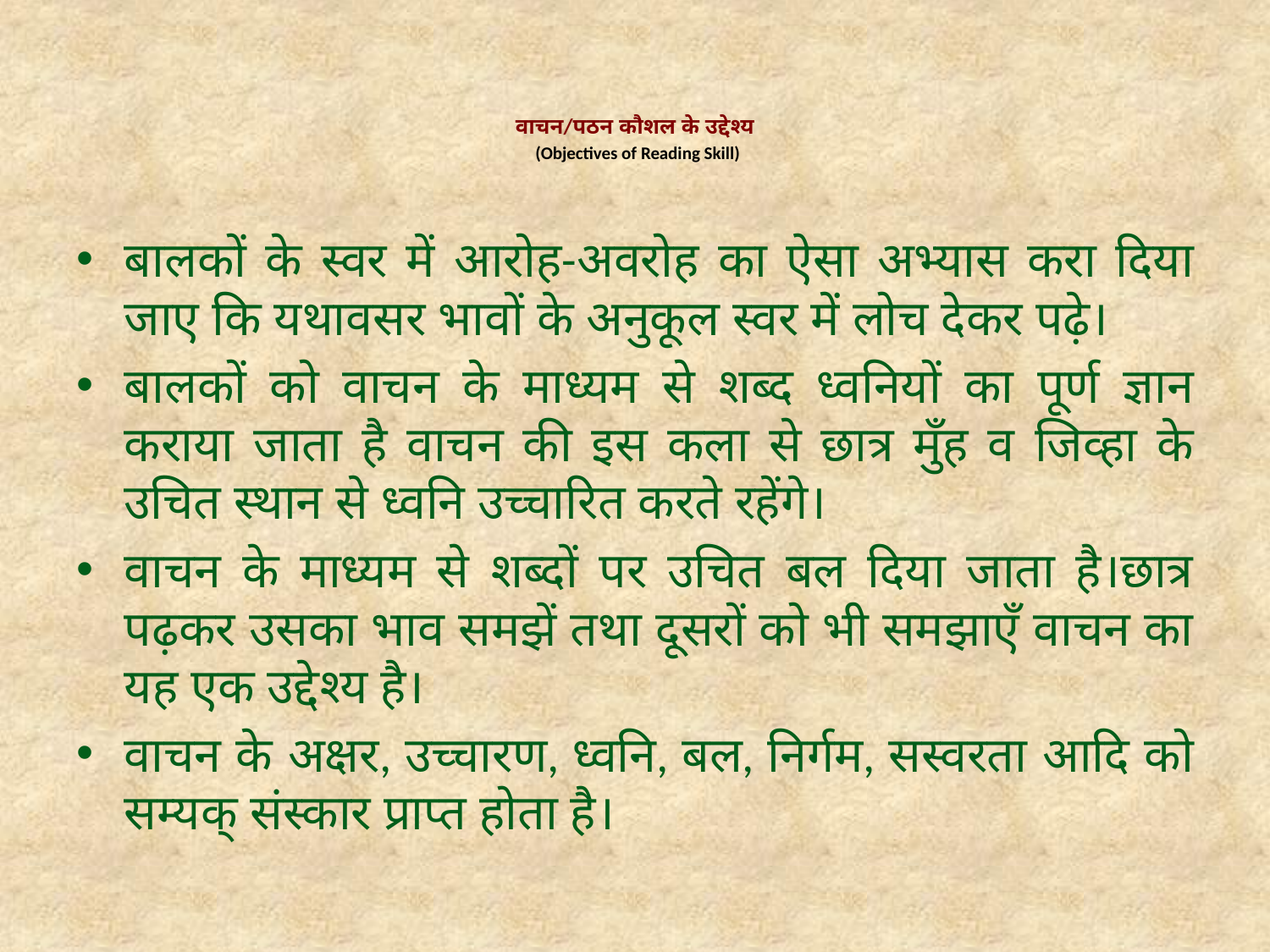

# वाचन/पठन कौशल के उद्देश्य (Objectives of Reading Skill)
बालकों के स्वर में आरोह-अवरोह का ऐसा अभ्यास करा दिया जाए कि यथावसर भावों के अनुकूल स्वर में लोच देकर पढ़े।
बालकों को वाचन के माध्यम से शब्द ध्वनियों का पूर्ण ज्ञान कराया जाता है वाचन की इस कला से छात्र मुँह व जिव्हा के उचित स्थान से ध्वनि उच्चारित करते रहेंगे।
वाचन के माध्यम से शब्दों पर उचित बल दिया जाता है।छात्र पढ़कर उसका भाव समझें तथा दूसरों को भी समझाएँ वाचन का यह एक उद्देश्य है।
वाचन के अक्षर, उच्चारण, ध्वनि, बल, निर्गम, सस्वरता आदि को सम्यक् संस्कार प्राप्त होता है।